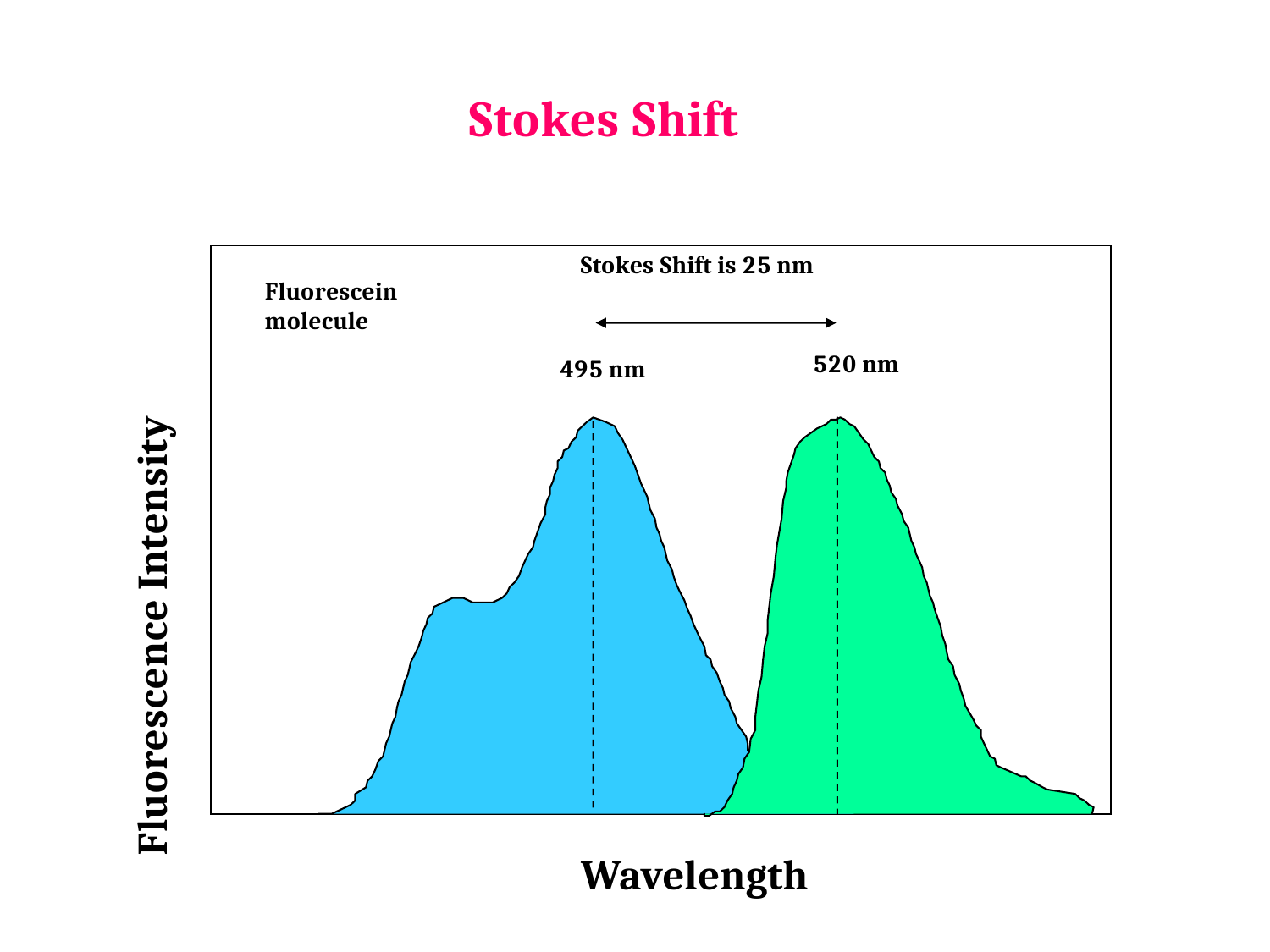

Stokes Shift
Stokes Shift is 25 nm

Fluorescein
molecule

520 nm
495 nm

Fluorescence Intensity
Wavelength